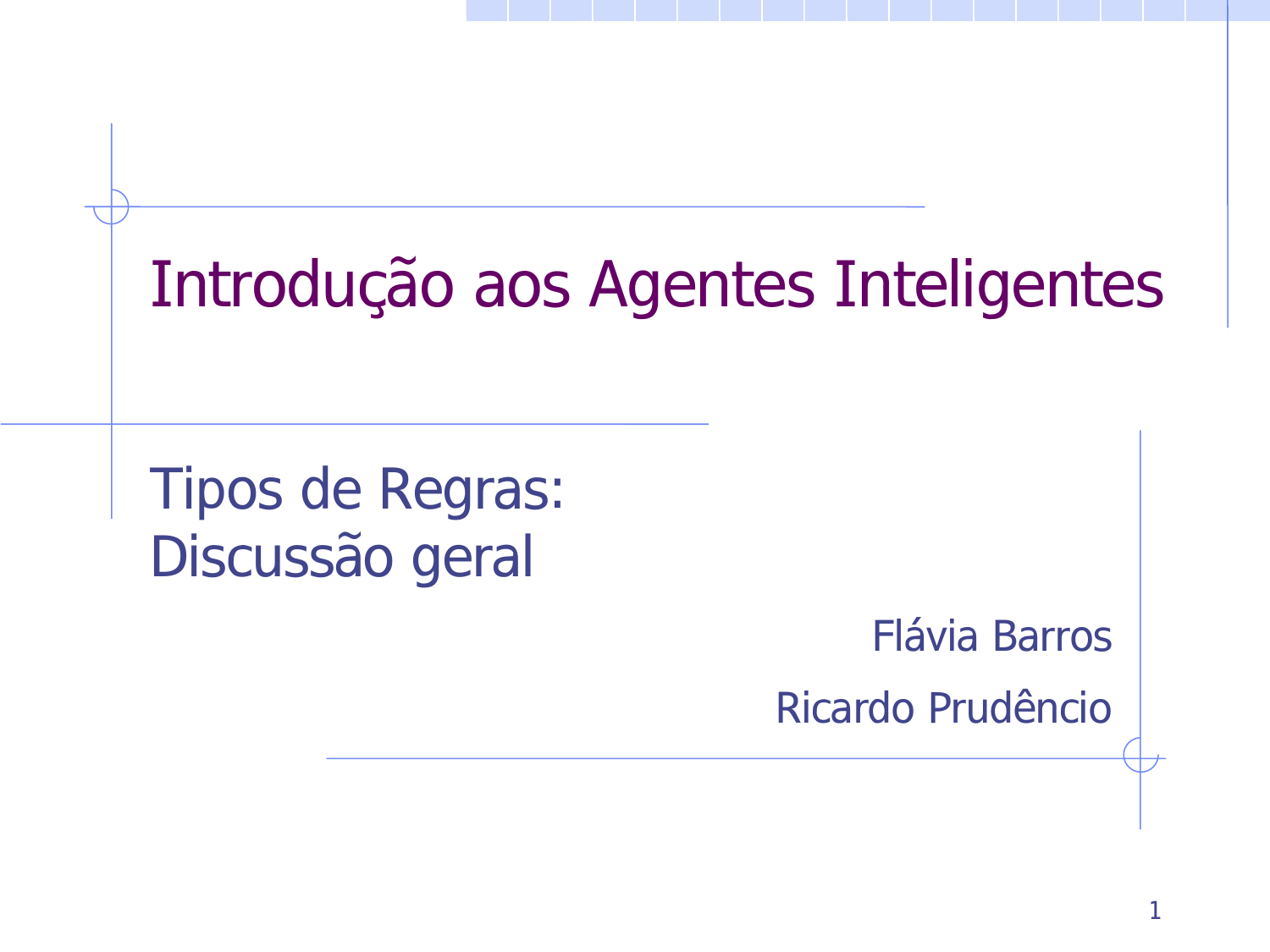

# Introdução aos Agentes Inteligentes
Tipos de Regras:
Discussão geral
Flávia Barros
Ricardo Prudêncio

1